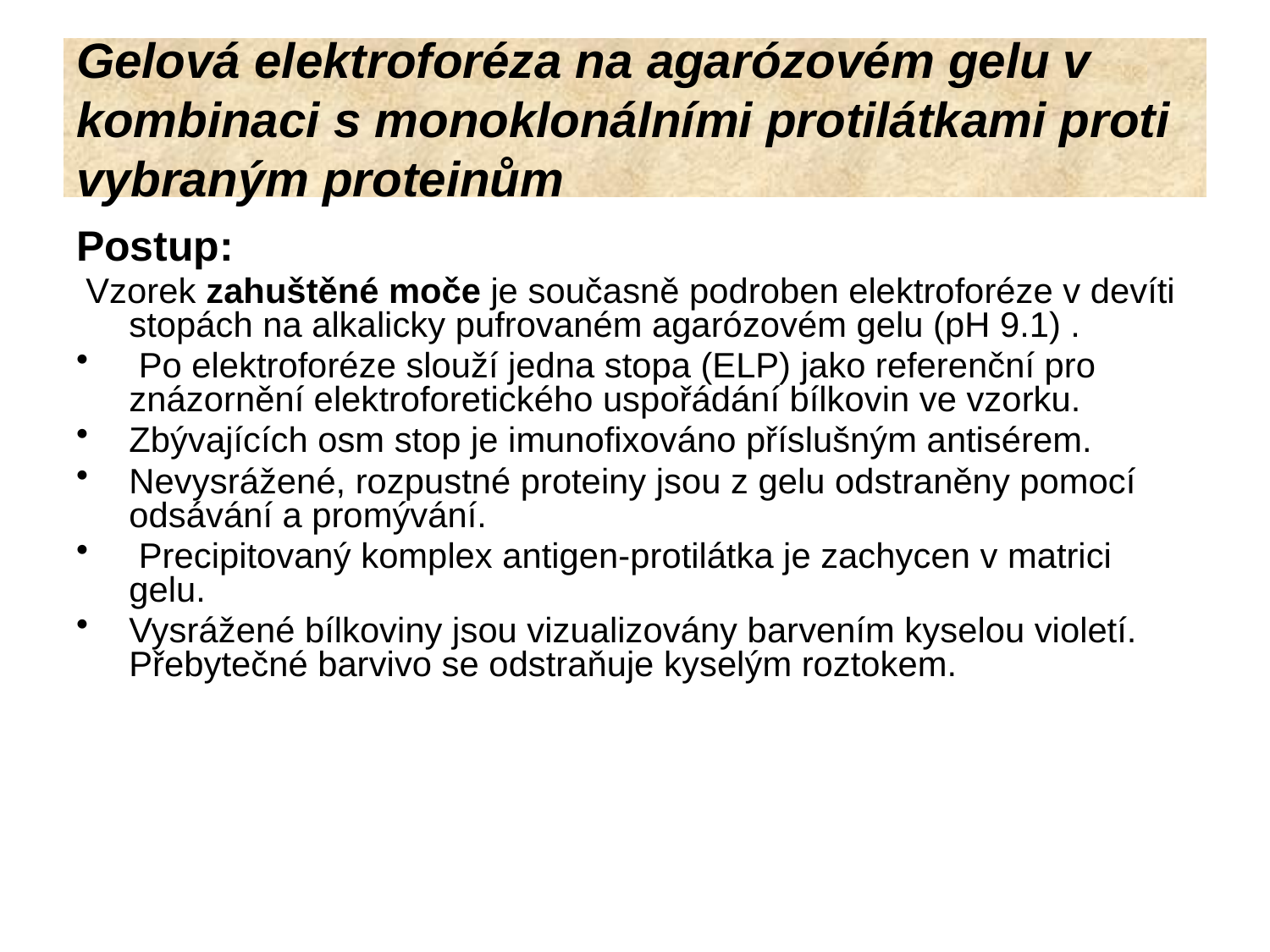

Gelová elektroforéza na agarózovém gelu v kombinaci s monoklonálními protilátkami proti vybraným proteinům
Postup:
 Vzorek zahuštěné moče je současně podroben elektroforéze v devíti stopách na alkalicky pufrovaném agarózovém gelu (pH 9.1) .
 Po elektroforéze slouží jedna stopa (ELP) jako referenční pro znázornění elektroforetického uspořádání bílkovin ve vzorku.
Zbývajících osm stop je imunofixováno příslušným antisérem.
Nevysrážené, rozpustné proteiny jsou z gelu odstraněny pomocí odsávání a promývání.
 Precipitovaný komplex antigen-protilátka je zachycen v matrici gelu.
Vysrážené bílkoviny jsou vizualizovány barvením kyselou violetí. Přebytečné barvivo se odstraňuje kyselým roztokem.